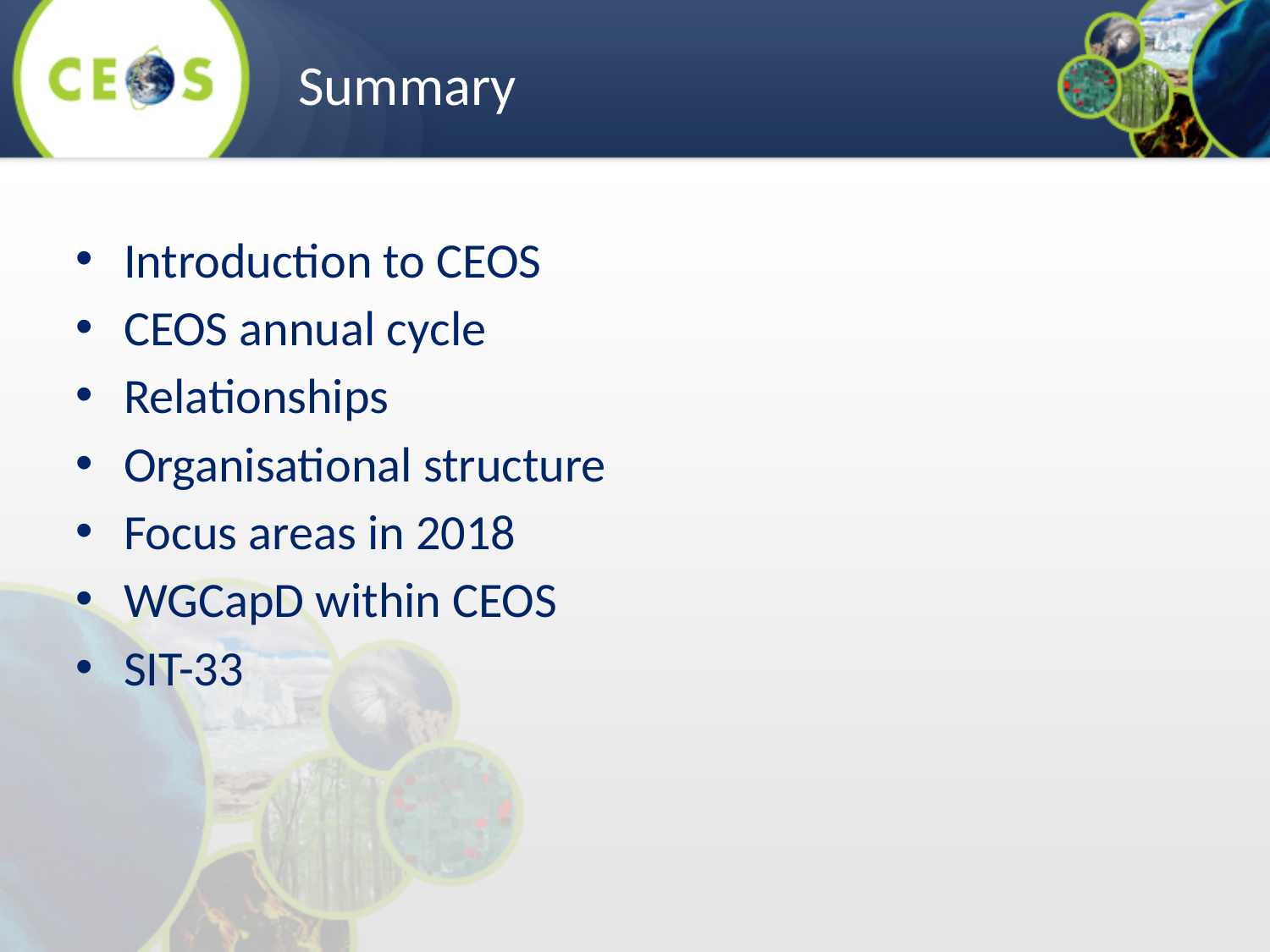

Summary
Introduction to CEOS
CEOS annual cycle
Relationships
Organisational structure
Focus areas in 2018
WGCapD within CEOS
SIT-33